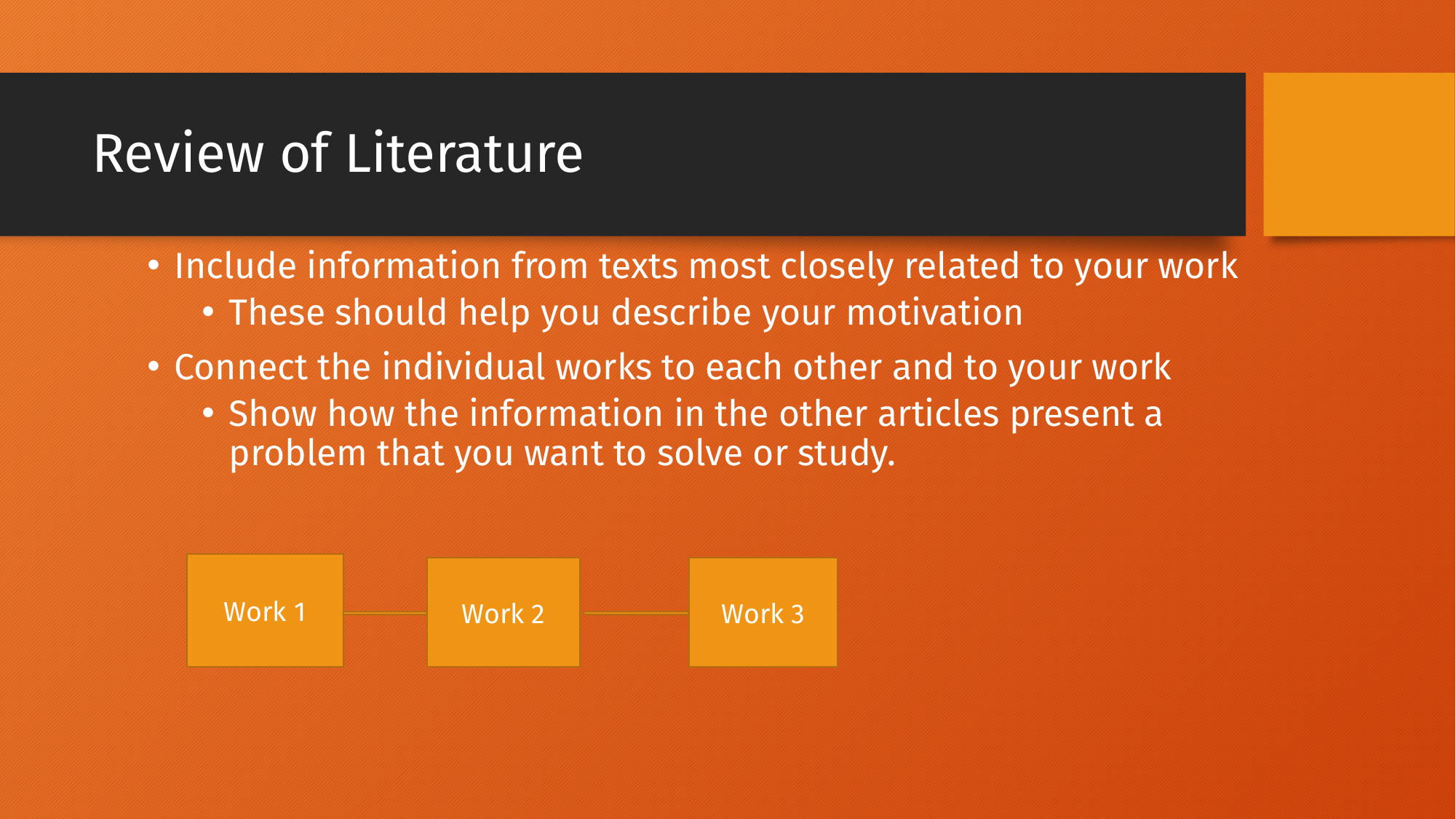

# Review of Literature
Include information from texts most closely related to your work
These should help you describe your motivation
Connect the individual works to each other and to your work
Show how the information in the other articles present a problem that you want to solve or study.

Work 1
Work 2
Work 3